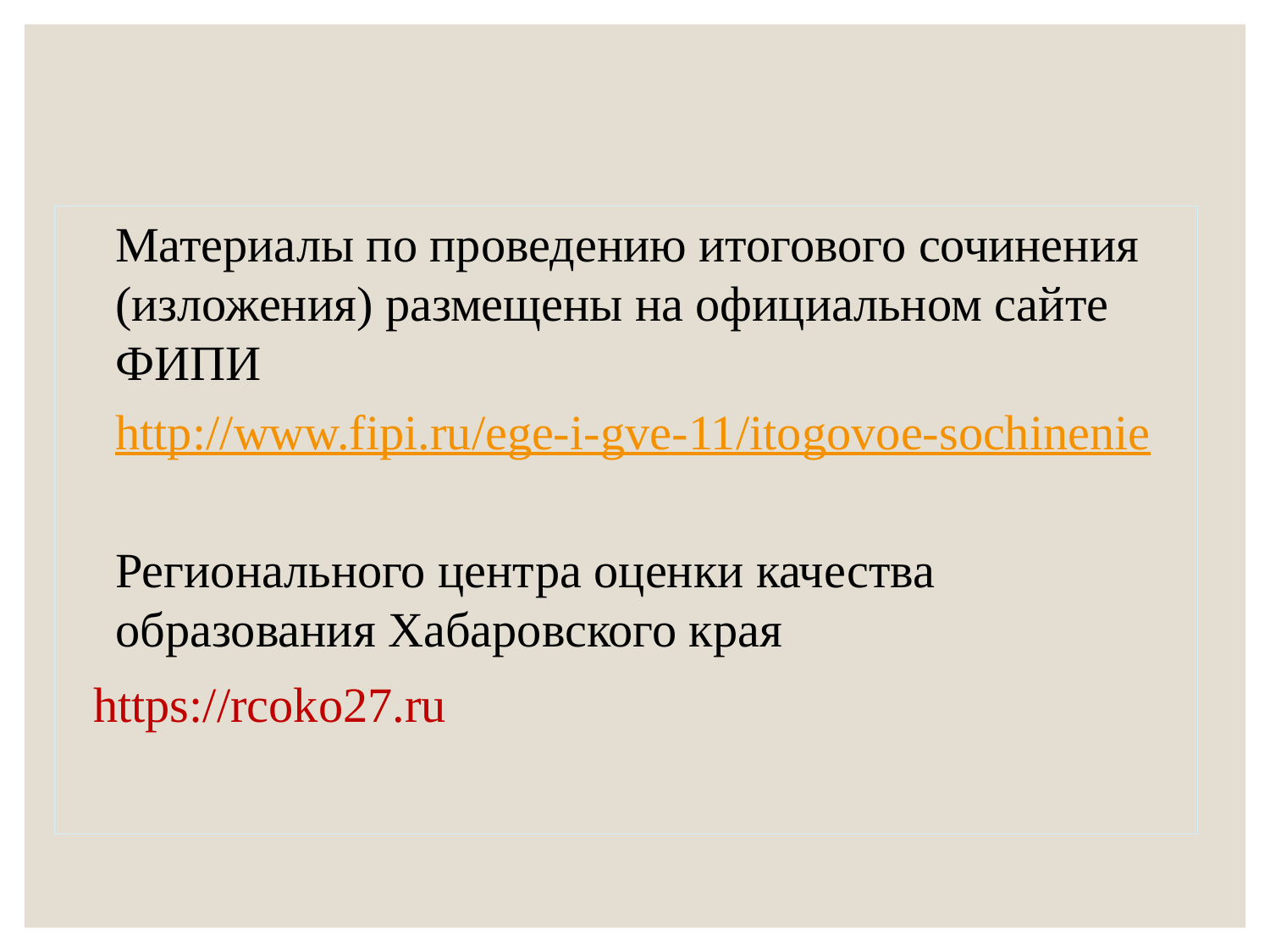

Материалы по проведению итогового сочинения (изложения) размещены на официальном сайте ФИПИ
http://www.fipi.ru/ege-i-gve-11/itogovoe-sochinenie

Регионального центра оценки качества образования Хабаровского края
https://rcoko27.ru